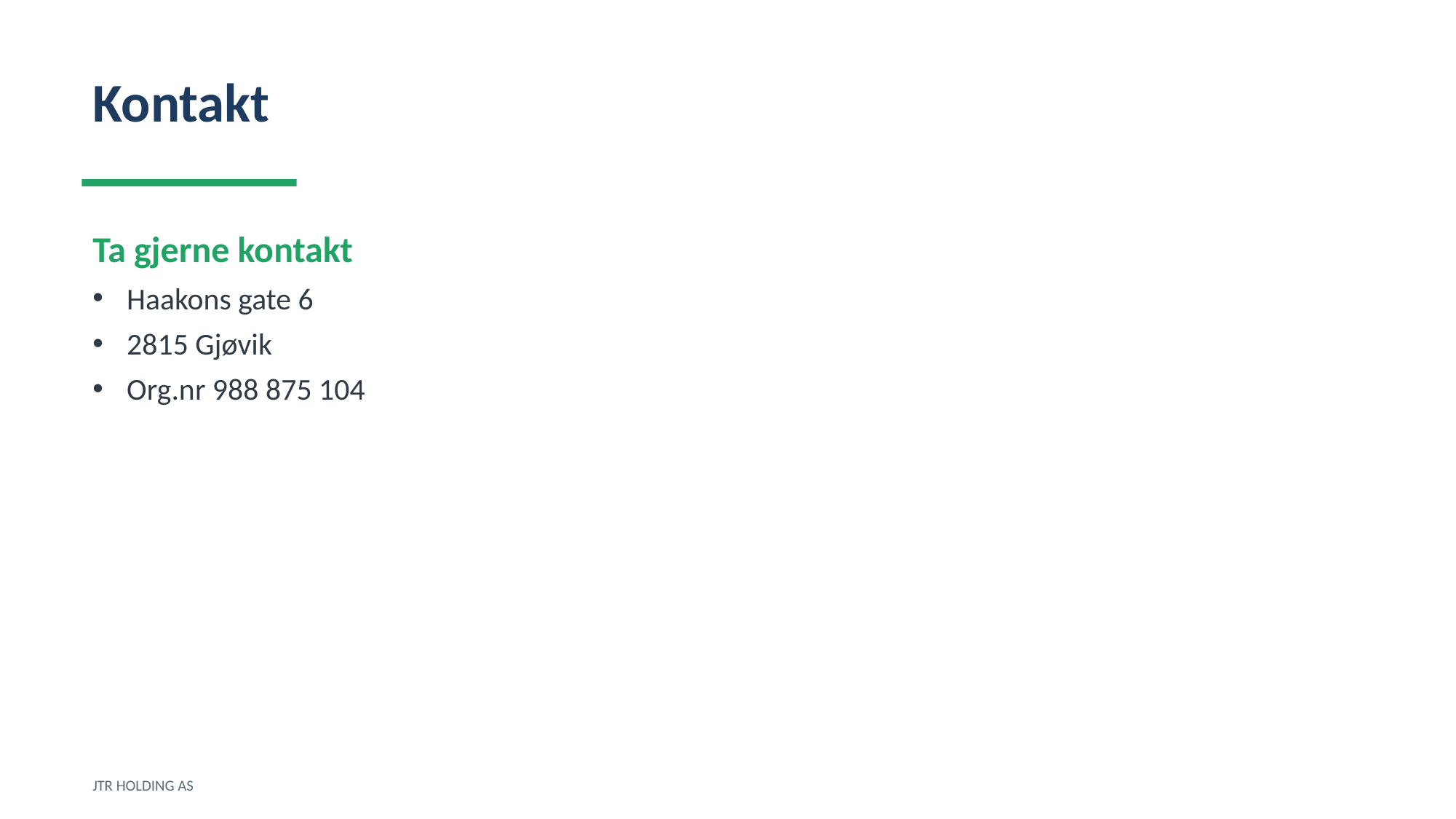

Kontakt

Ta gjerne kontakt
Haakons gate 6
2815 Gjøvik
Org.nr 988 875 104
JTR HOLDING AS